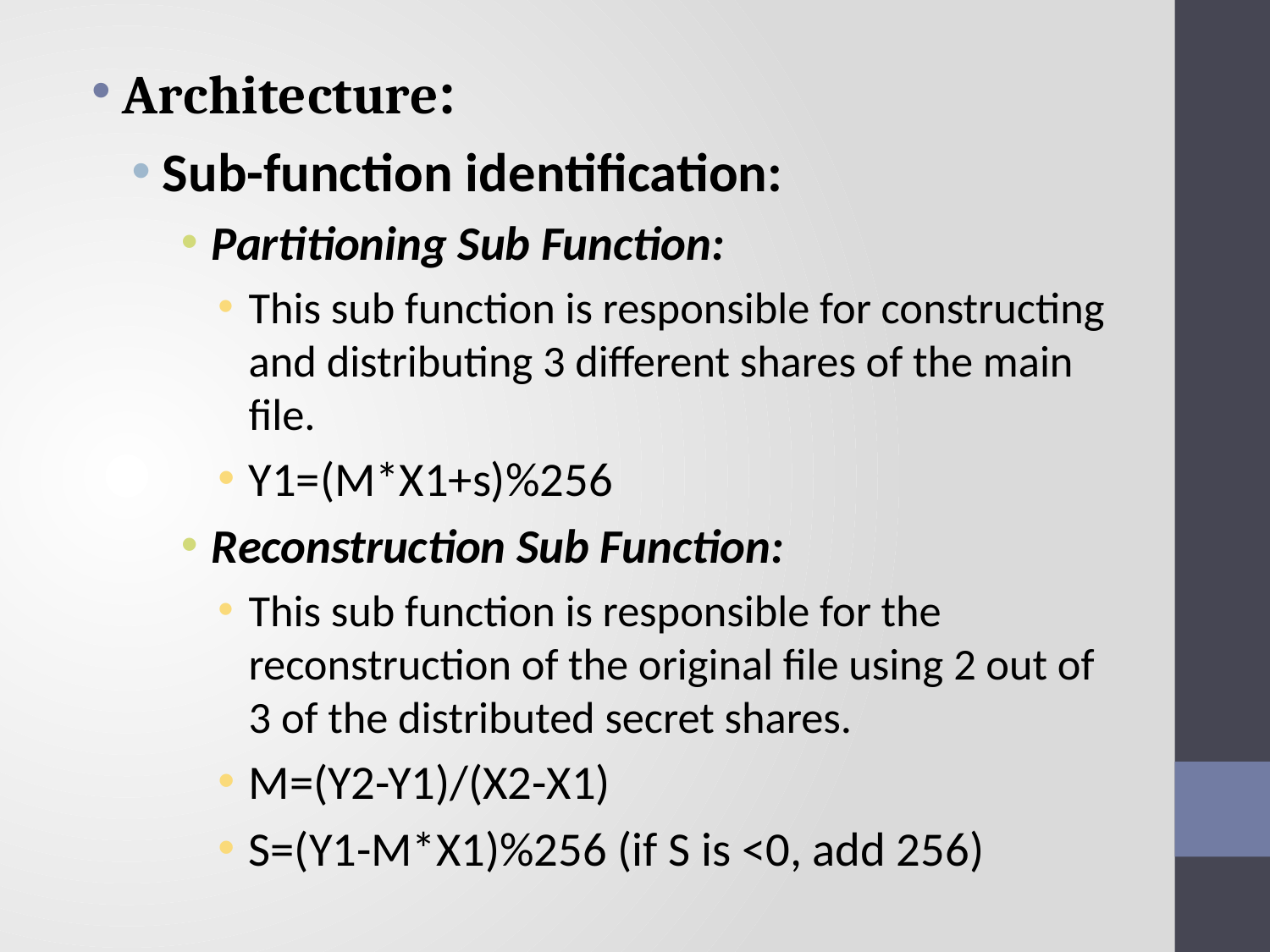

Architecture:
Sub-function identification:
Partitioning Sub Function:
This sub function is responsible for constructing and distributing 3 different shares of the main file.
Y1=(M*X1+s)%256
Reconstruction Sub Function:
This sub function is responsible for the reconstruction of the original file using 2 out of 3 of the distributed secret shares.
M=(Y2-Y1)/(X2-X1)
S=(Y1-M*X1)%256 (if S is <0, add 256)